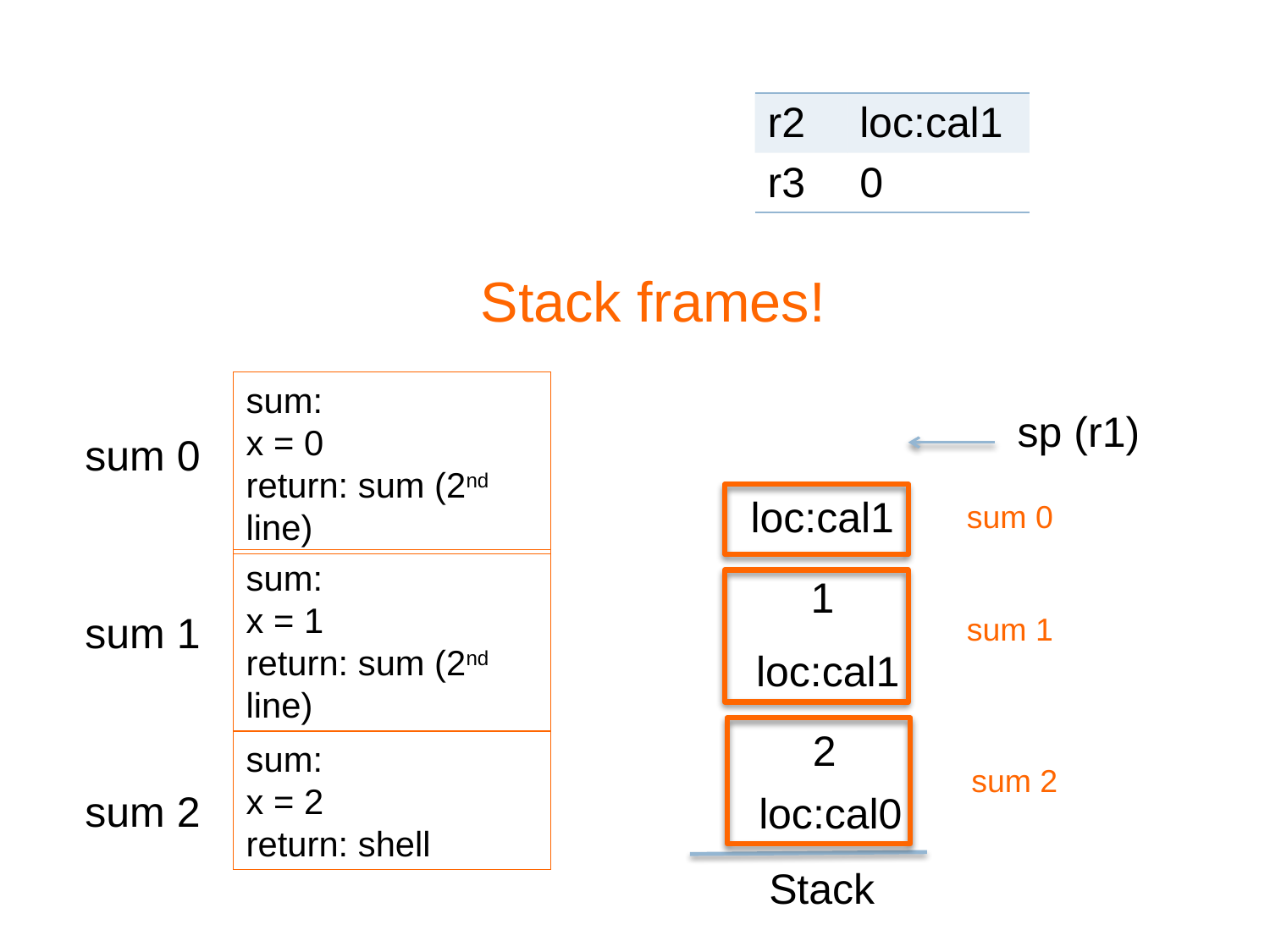

| r2 | loc:cal1 |
| --- | --- |
| r3 | 0 |
Stack frames!
sum:
x = 0
return: sum (2nd line)
sp (r1)
sum 0

loc:cal1
sum 0
sum:
x = 1
return: sum (2nd line)
1

sum 1
sum 1
loc:cal1

2
sum:
x = 2
return: shell
sum 2
sum 2
loc:cal0
Stack